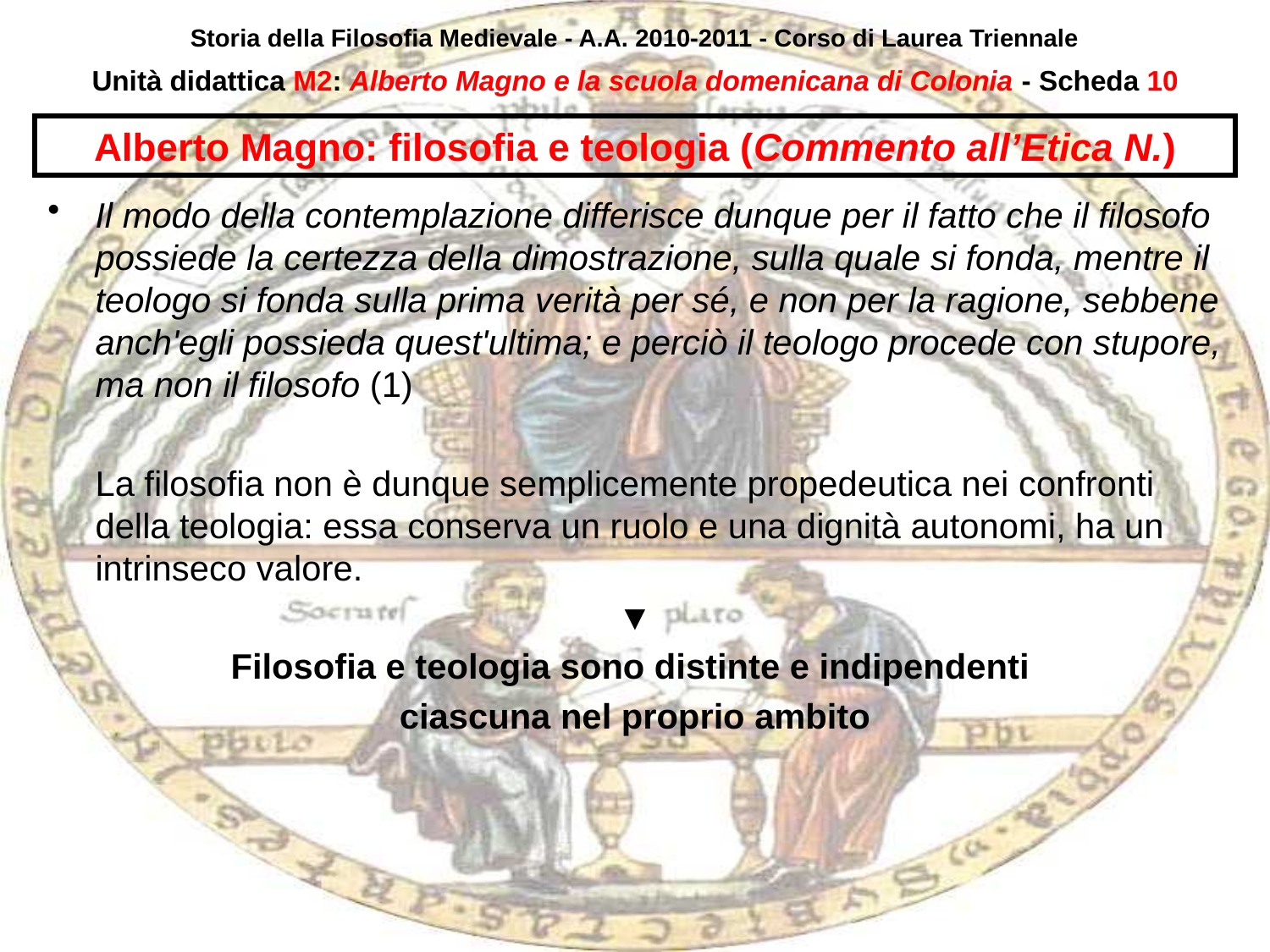

Storia della Filosofia Medievale - A.A. 2010-2011 - Corso di Laurea Triennale
Unità didattica M2: Alberto Magno e la scuola domenicana di Colonia - Scheda 10
# Alberto Magno: filosofia e teologia (Commento all’Etica N.)
Il modo della contemplazione differisce dunque per il fatto che il filosofo possiede la certezza della dimostrazione, sulla quale si fonda, mentre il teologo si fonda sulla prima verità per sé, e non per la ragione, sebbene anch'egli possieda quest'ultima; e perciò il teologo procede con stupore, ma non il filosofo (1)

	La filosofia non è dunque semplicemente propedeutica nei confronti della teologia: essa conserva un ruolo e una dignità autonomi, ha un intrinseco valore.
▼
Filosofia e teologia sono distinte e indipendenti
ciascuna nel proprio ambito